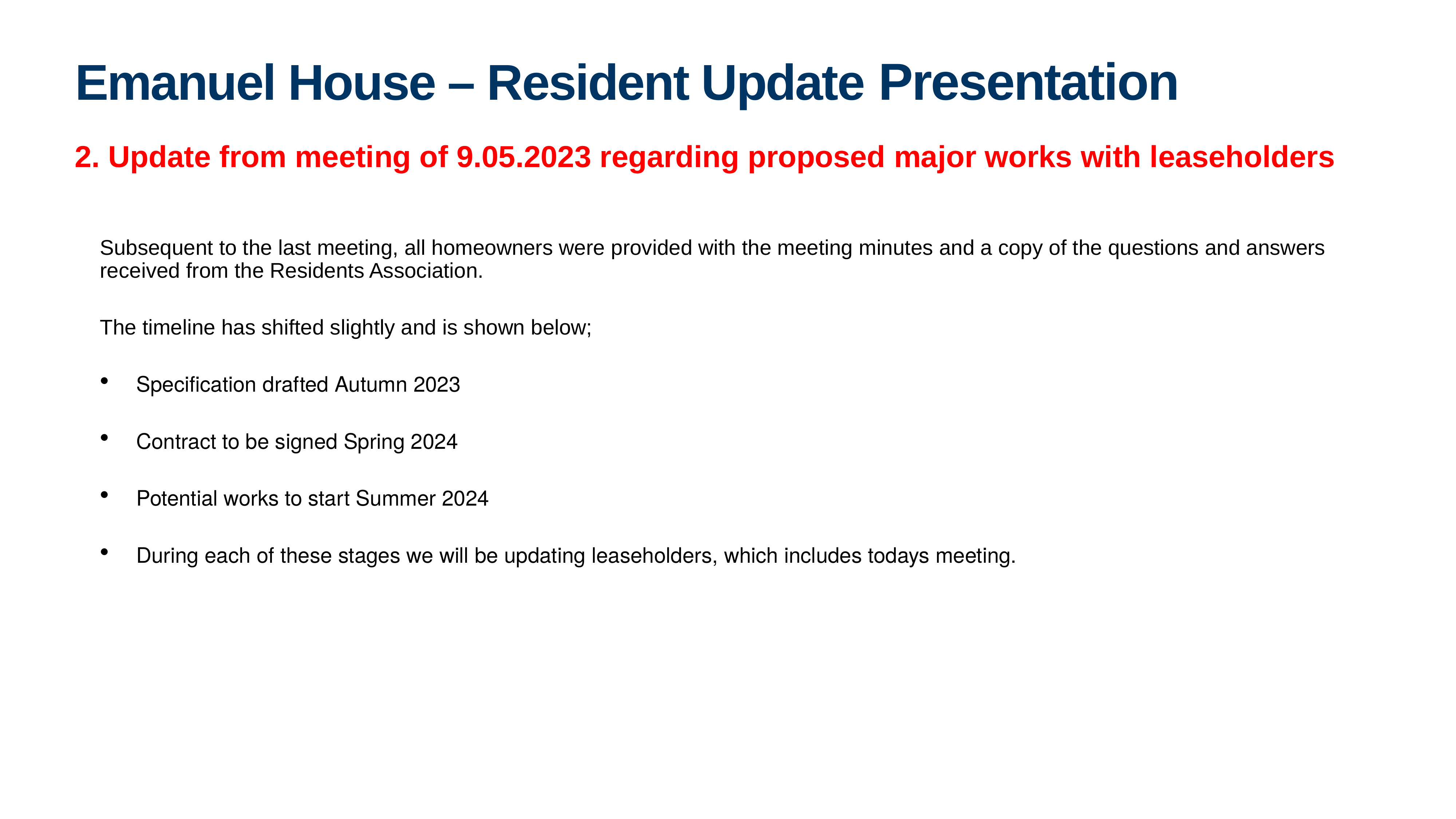

# Emanuel House – Resident Update Presentation
2. Update from meeting of 9.05.2023 regarding proposed major works with leaseholders
Subsequent to the last meeting, all homeowners were provided with the meeting minutes and a copy of the questions and answers received from the Residents Association.
The timeline has shifted slightly and is shown below;
Specification drafted Autumn 2023
Contract to be signed Spring 2024
Potential works to start Summer 2024
During each of these stages we will be updating leaseholders, which includes todays meeting.